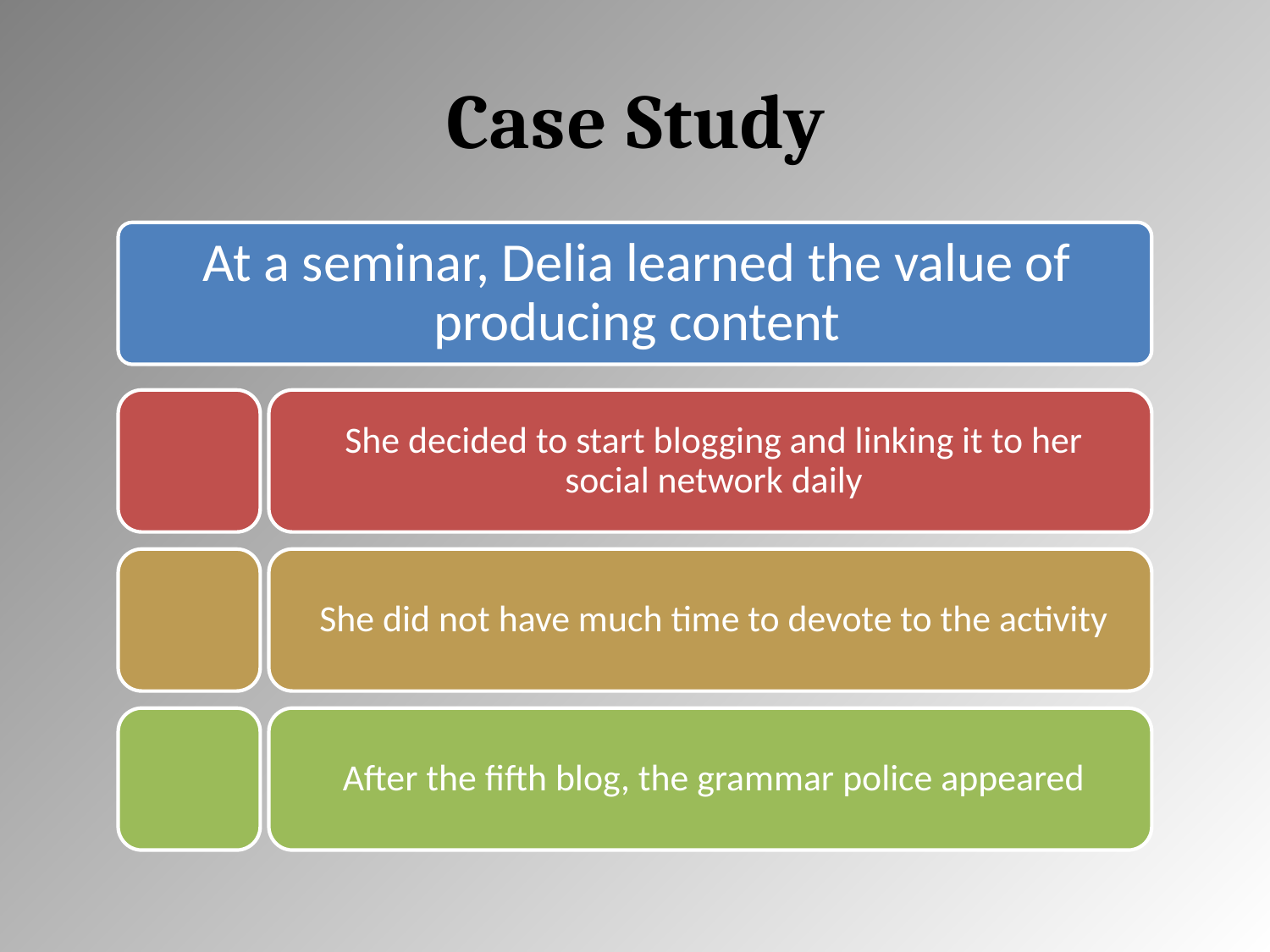

# Case Study
At a seminar, Delia learned the value of producing content
She decided to start blogging and linking it to her social network daily
She did not have much time to devote to the activity
After the fifth blog, the grammar police appeared